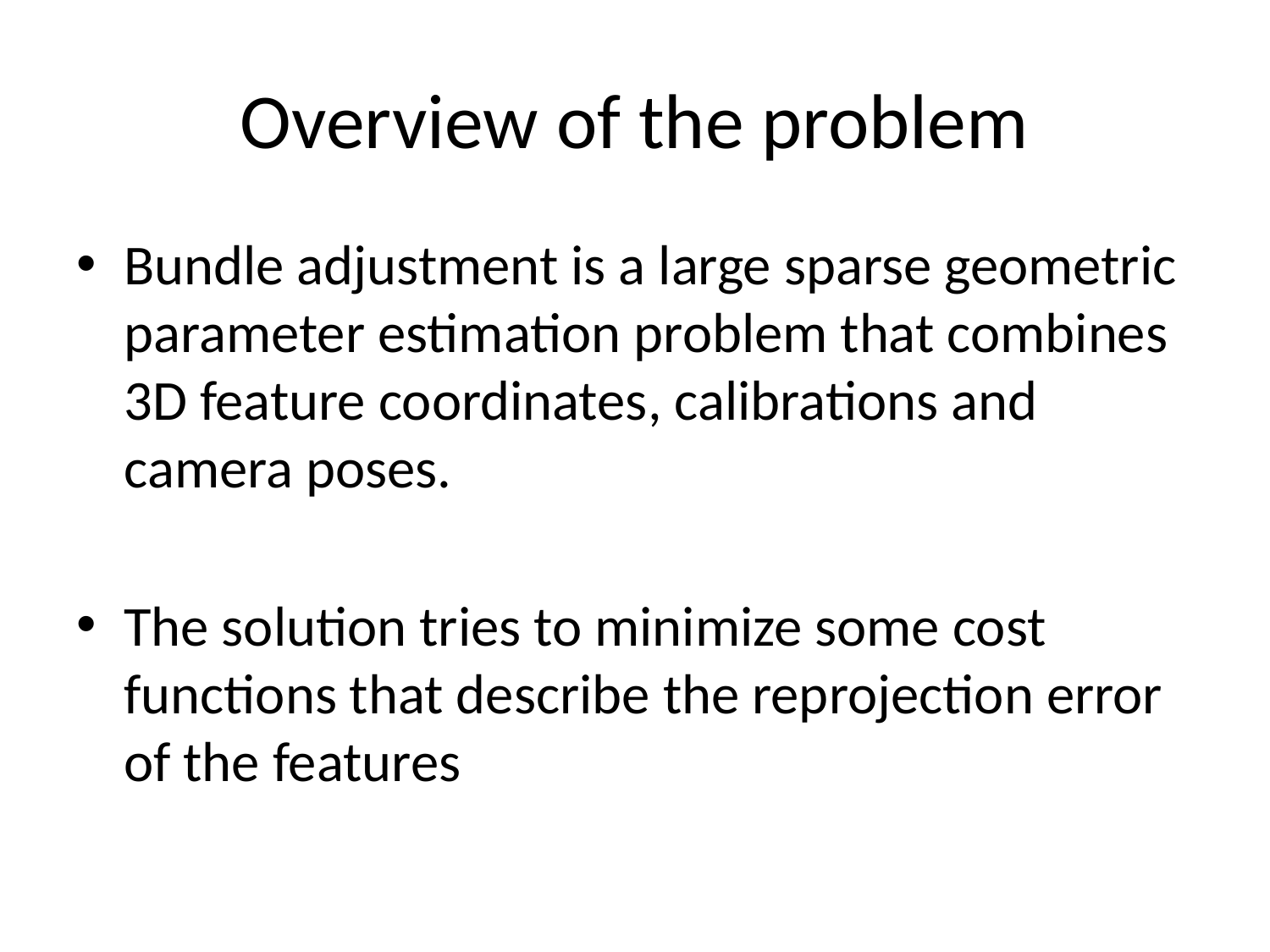

# Overview of the problem
Bundle adjustment is a large sparse geometric parameter estimation problem that combines 3D feature coordinates, calibrations and camera poses.

The solution tries to minimize some cost functions that describe the reprojection error of the features